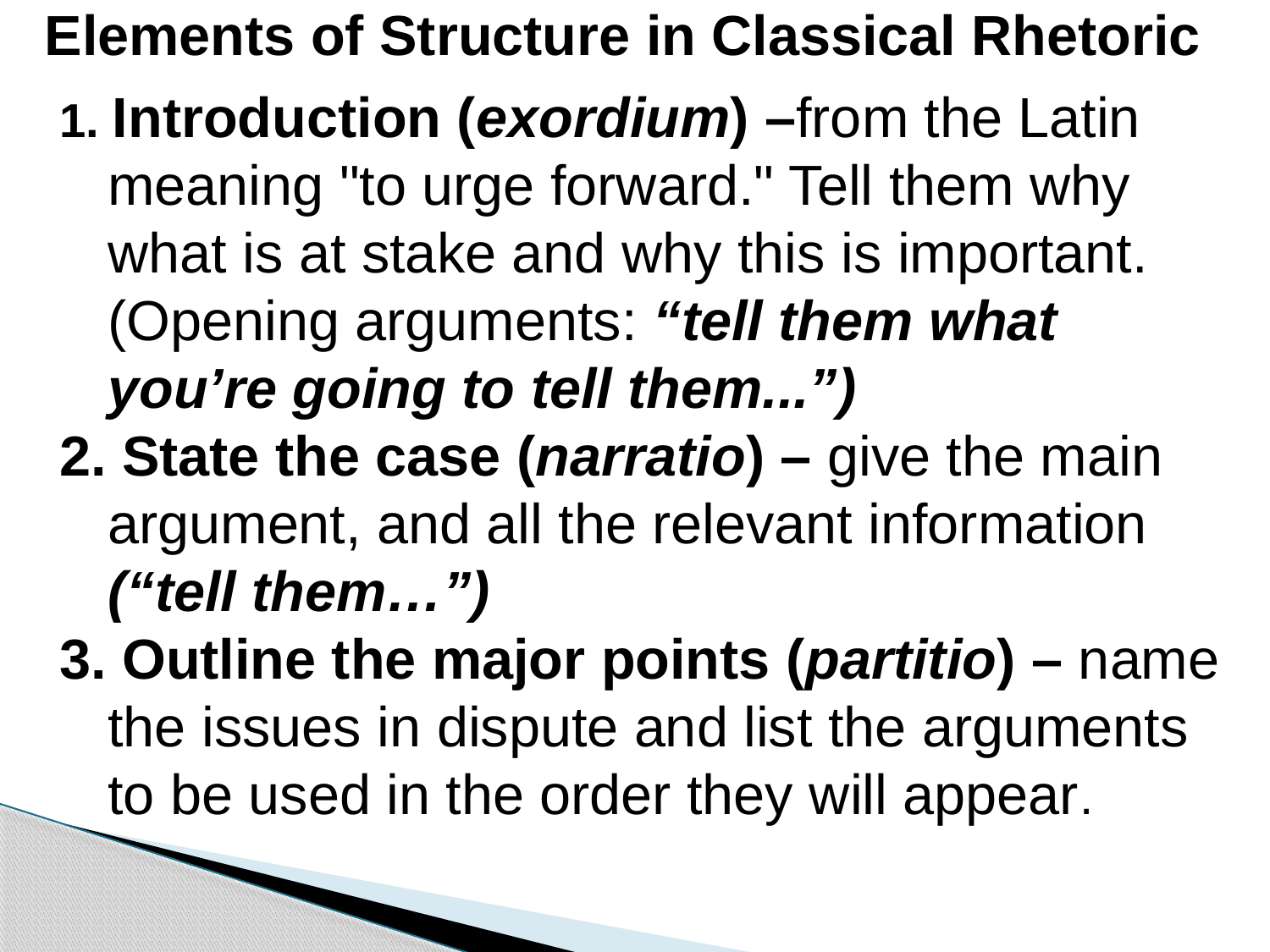

Elements of Structure in Classical Rhetoric
1. Introduction (exordium) –from the Latin meaning "to urge forward." Tell them why what is at stake and why this is important. (Opening arguments: “tell them what you’re going to tell them...”)
2. State the case (narratio) – give the main argument, and all the relevant information (“tell them…”)
3. Outline the major points (partitio) – name the issues in dispute and list the arguments to be used in the order they will appear.